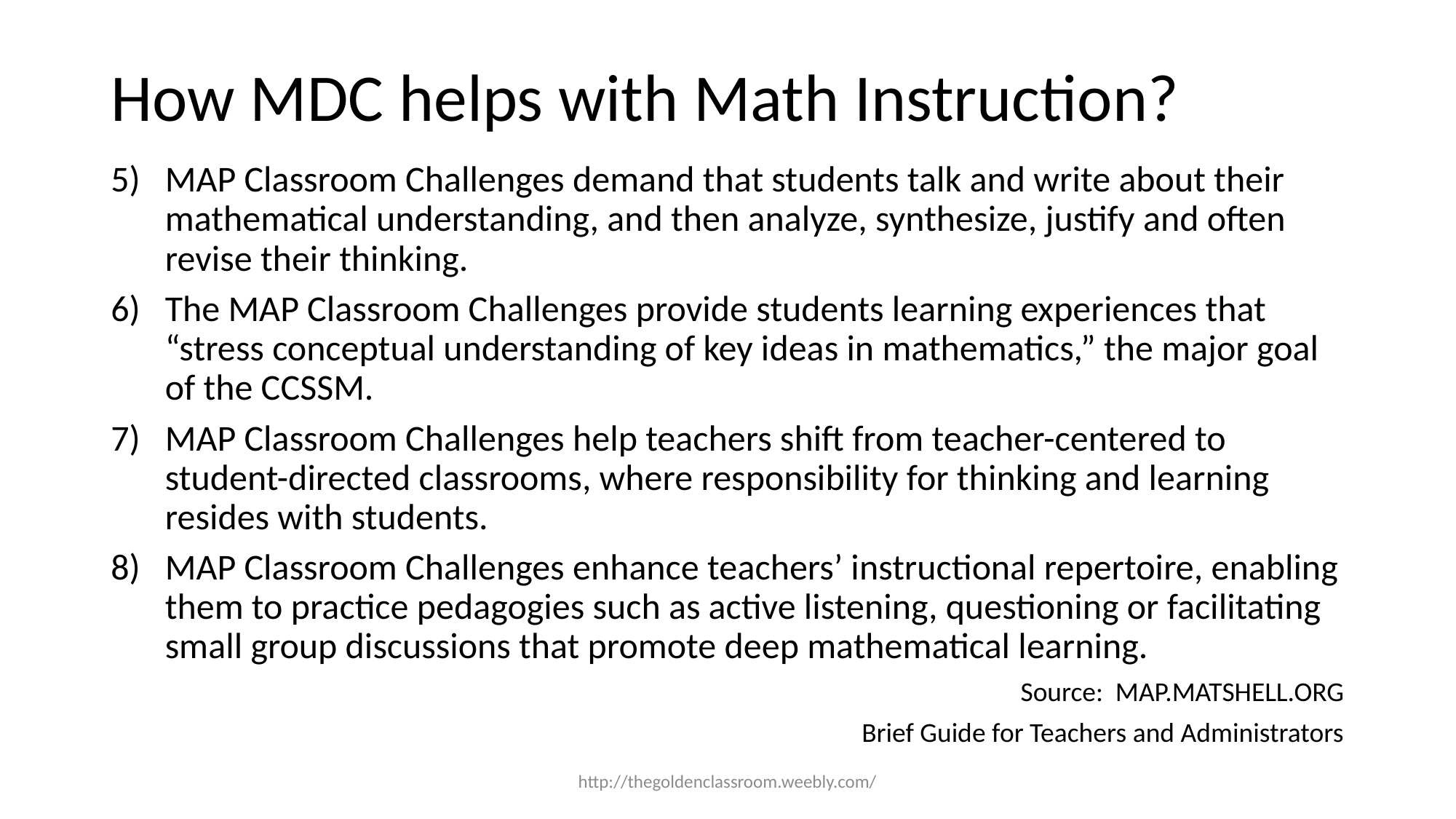

# How MDC helps with Math Instruction?
MAP Classroom Challenges demand that students talk and write about their mathematical understanding, and then analyze, synthesize, justify and often revise their thinking.
The MAP Classroom Challenges provide students learning experiences that “stress conceptual understanding of key ideas in mathematics,” the major goal of the CCSSM.
MAP Classroom Challenges help teachers shift from teacher-centered to student-directed classrooms, where responsibility for thinking and learning resides with students.
MAP Classroom Challenges enhance teachers’ instructional repertoire, enabling them to practice pedagogies such as active listening, questioning or facilitating small group discussions that promote deep mathematical learning.
Source:  MAP.MATSHELL.ORG
Brief Guide for Teachers and Administrators

http://thegoldenclassroom.weebly.com/